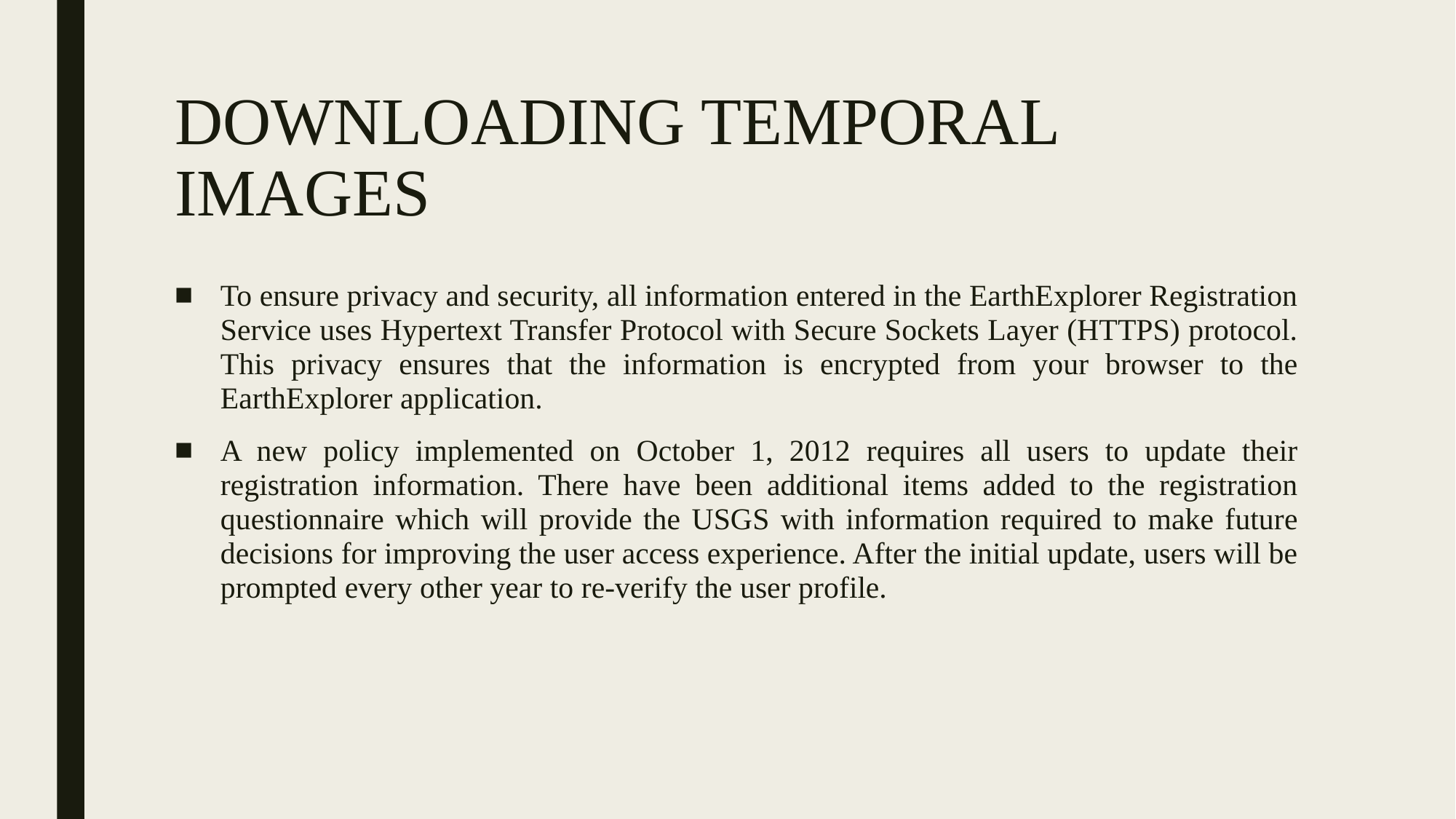

# DOWNLOADING TEMPORAL IMAGES
To ensure privacy and security, all information entered in the EarthExplorer Registration Service uses Hypertext Transfer Protocol with Secure Sockets Layer (HTTPS) protocol. This privacy ensures that the information is encrypted from your browser to the EarthExplorer application.
A new policy implemented on October 1, 2012 requires all users to update their registration information. There have been additional items added to the registration questionnaire which will provide the USGS with information required to make future decisions for improving the user access experience. After the initial update, users will be prompted every other year to re-verify the user profile.